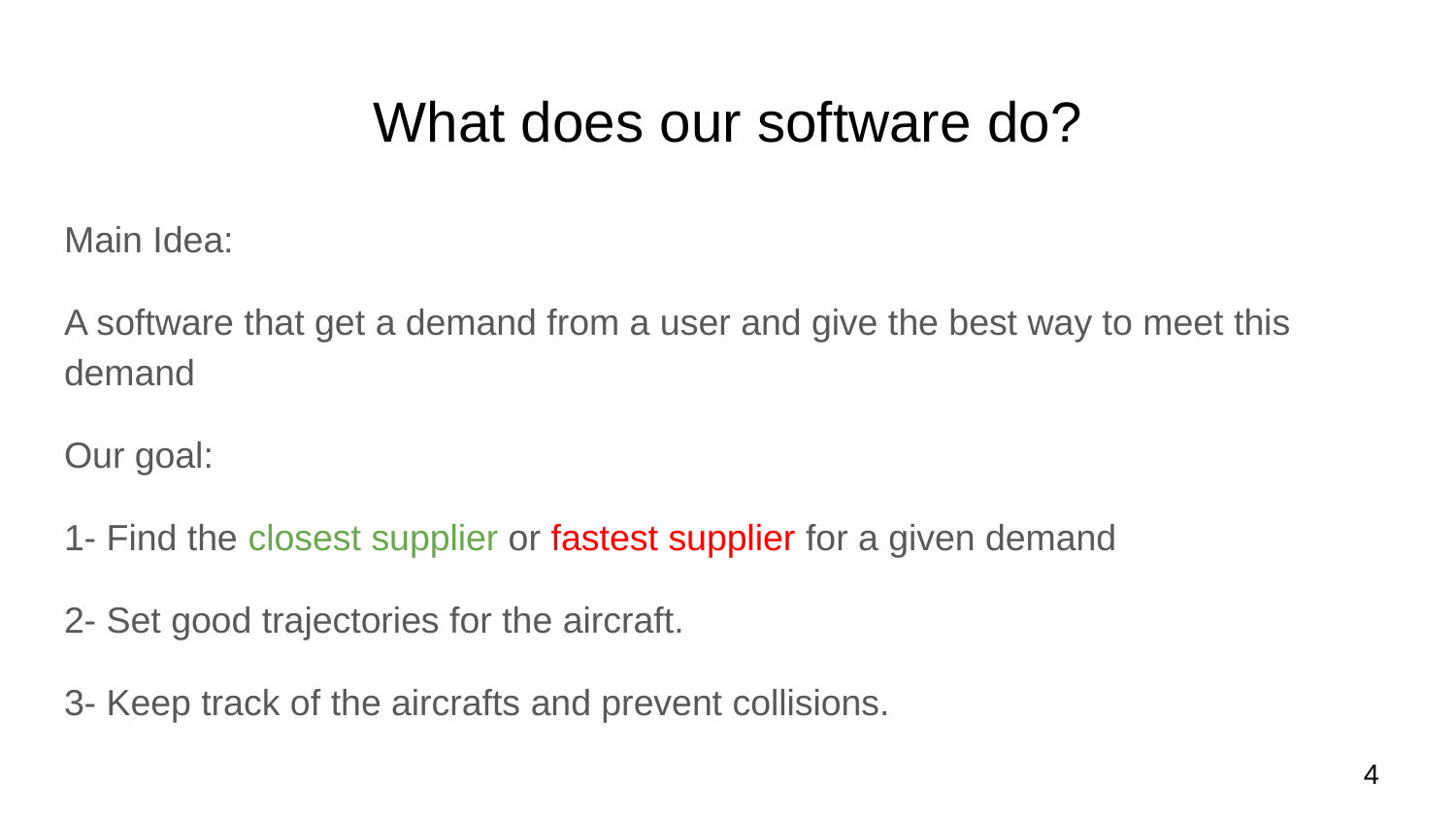

# What does our software do?
Main Idea:
A software that get a demand from a user and give the best way to meet this demand
Our goal:
1- Find the closest supplier or fastest supplier for a given demand
2- Set good trajectories for the aircraft.
3- Keep track of the aircrafts and prevent collisions.

4